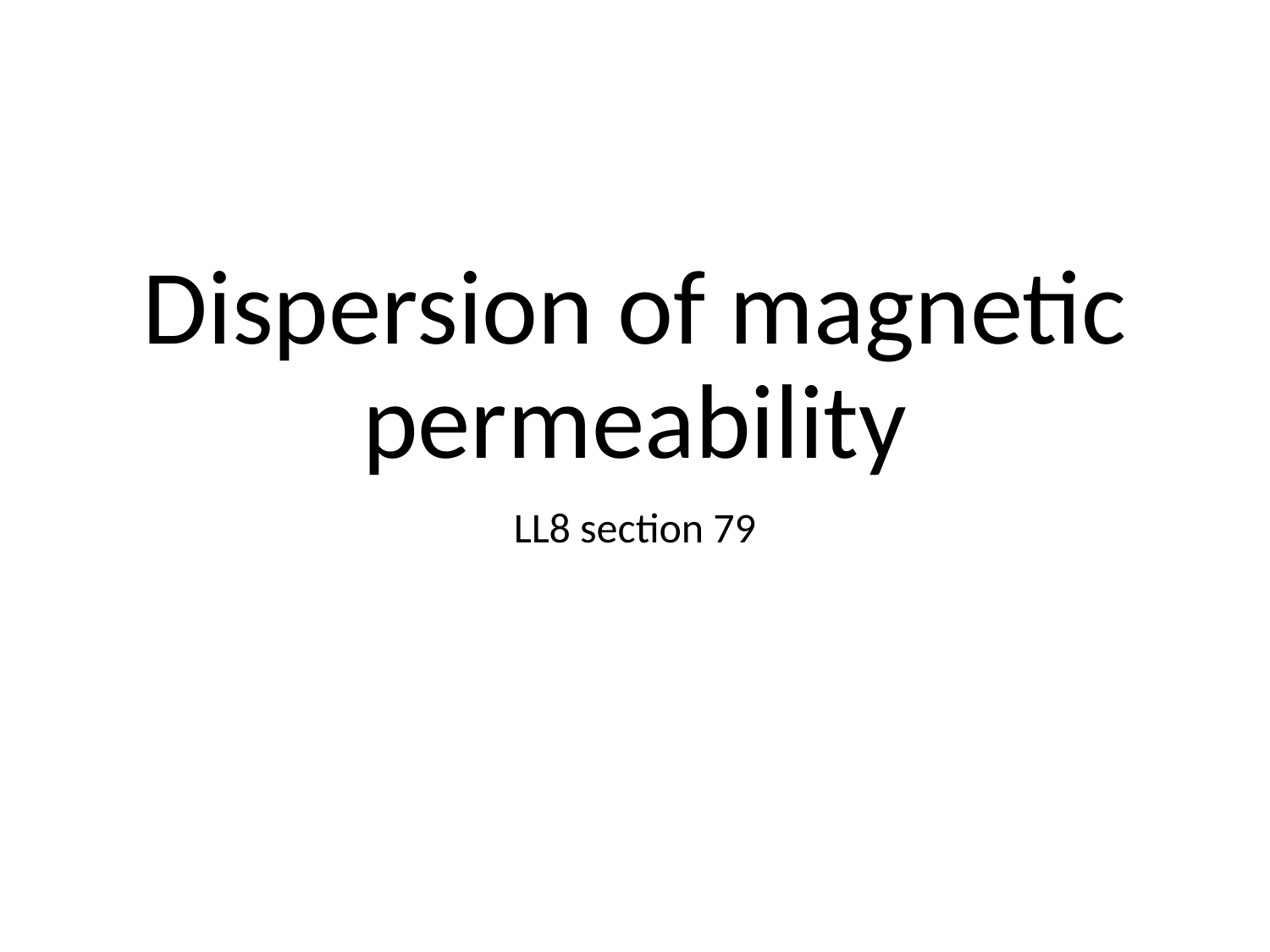

# Dispersion of magnetic permeability
LL8 section 79